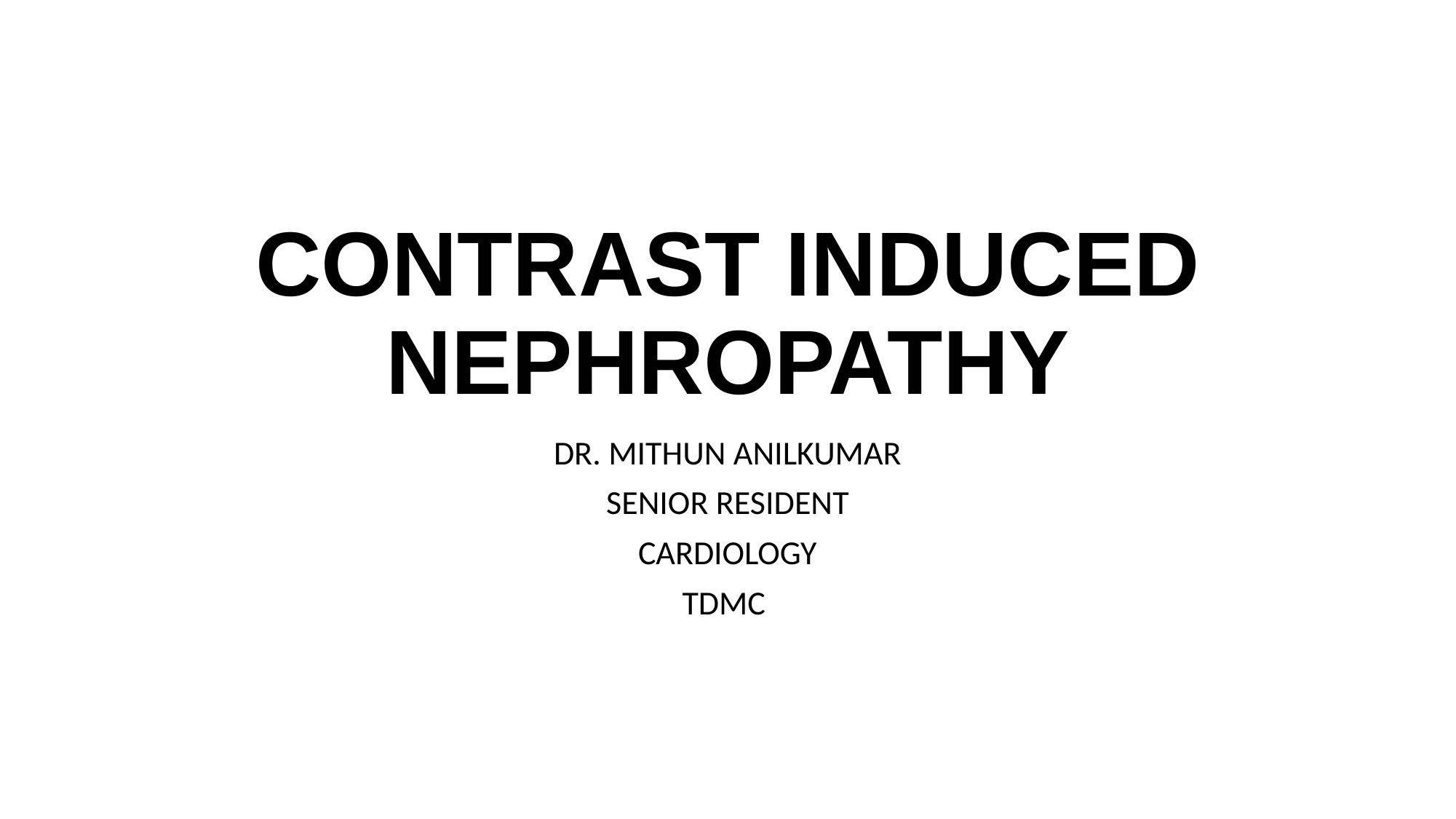

# CONTRAST INDUCED NEPHROPATHY
DR. MITHUN ANILKUMAR
SENIOR RESIDENT
CARDIOLOGY
TDMC